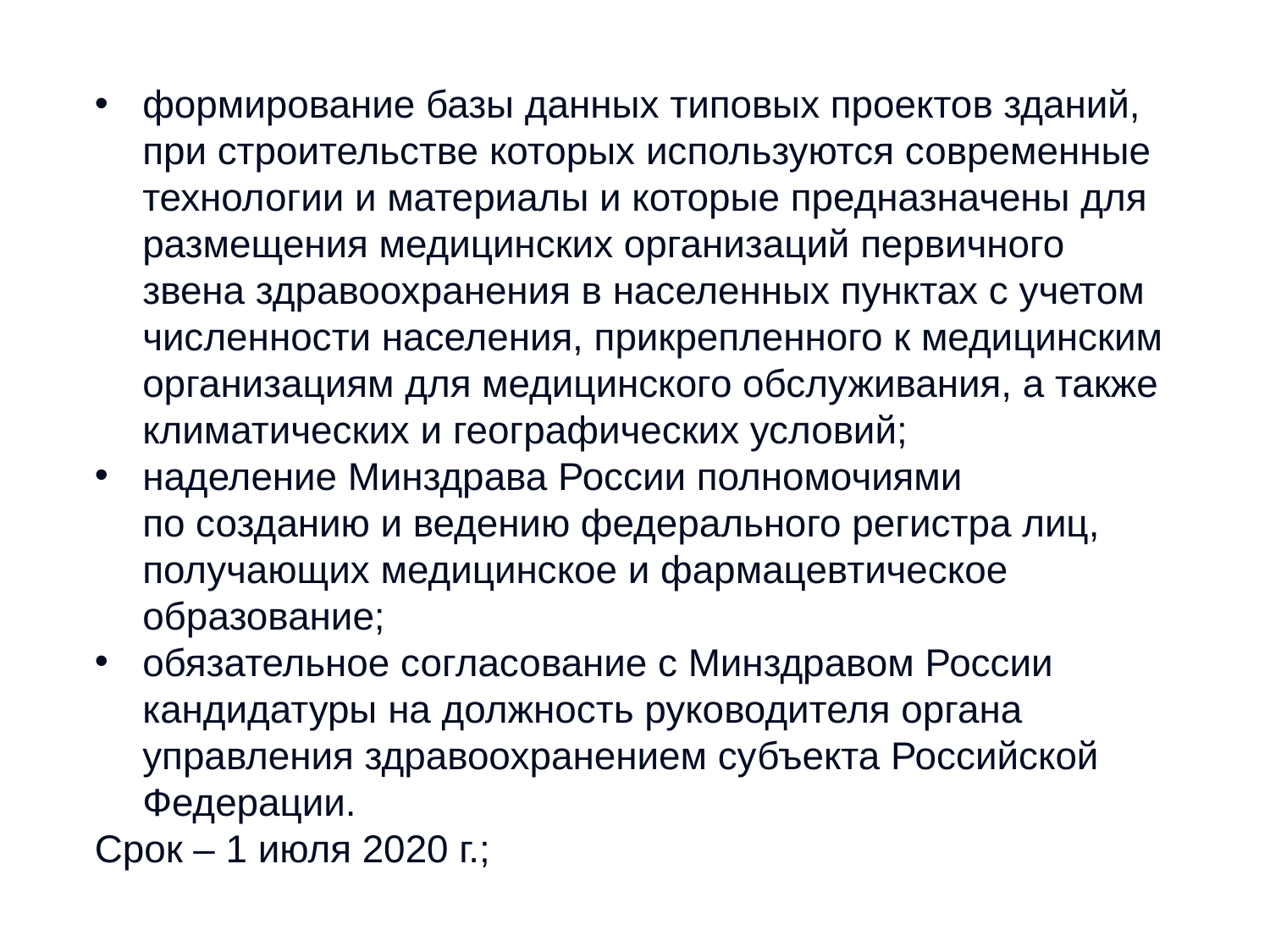

формирование базы данных типовых проектов зданий, при строительстве которых используются современные технологии и материалы и которые предназначены для размещения медицинских организаций первичного звена здравоохранения в населенных пунктах с учетом численности населения, прикрепленного к медицинским организациям для медицинского обслуживания, а также климатических и географических условий;
наделение Минздрава России полномочиями по созданию и ведению федерального регистра лиц, получающих медицинское и фармацевтическое образование;
обязательное согласование с Минздравом России кандидатуры на должность руководителя органа управления здравоохранением субъекта Российской Федерации.
Срок – 1 июля 2020 г.;